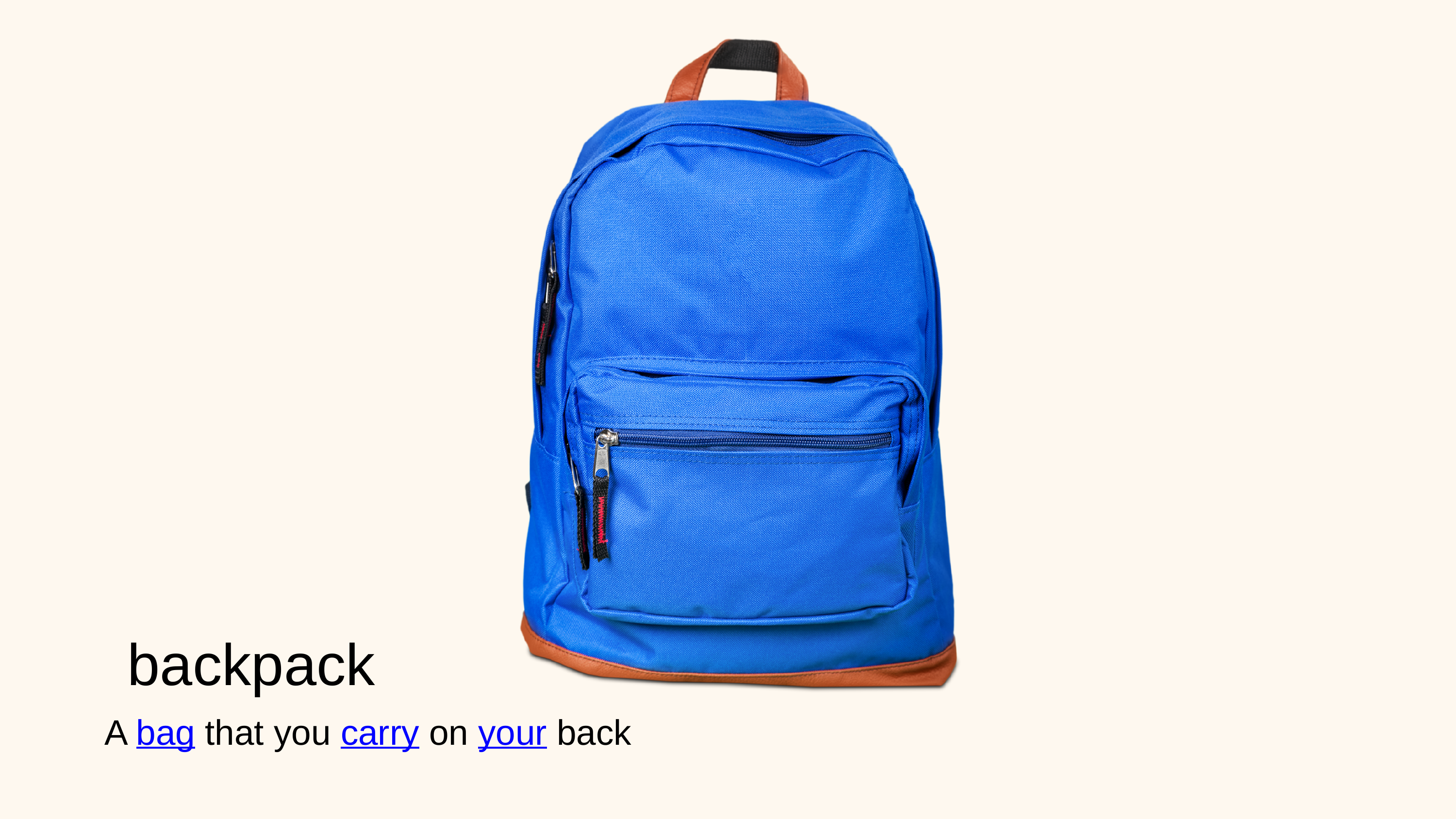

backpack
A bag that you carry on your back